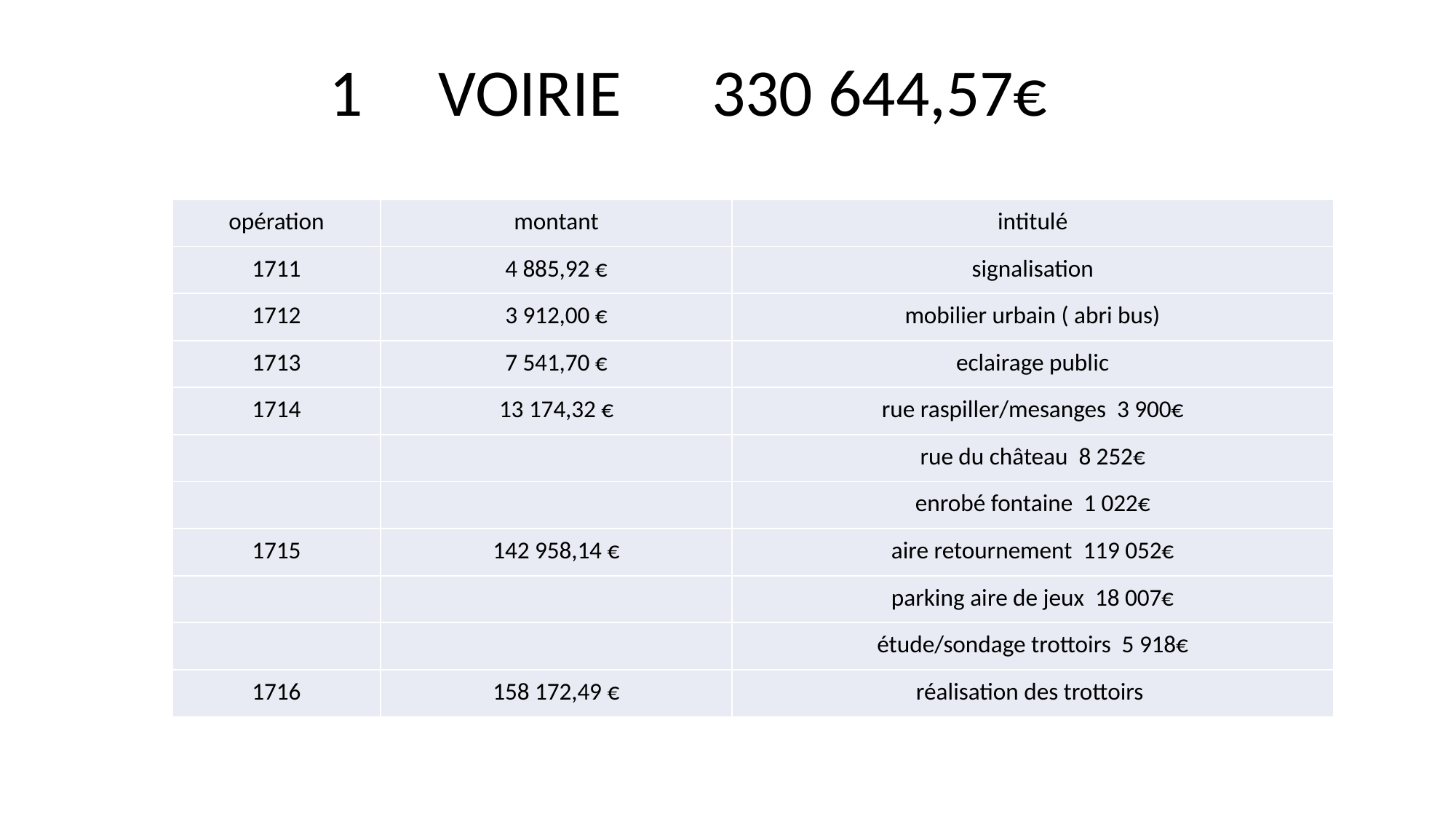

# 1	VOIRIE      330 644,57€
| opération | montant | intitulé |
| --- | --- | --- |
| 1711 | 4 885,92 € | signalisation |
| 1712 | 3 912,00 € | mobilier urbain ( abri bus) |
| 1713 | 7 541,70 € | eclairage public |
| 1714 | 13 174,32 € | rue raspiller/mesanges 3 900€ |
|  |  | rue du château 8 252€ |
|  |  | enrobé fontaine 1 022€ |
| 1715 | 142 958,14 € | aire retournement 119 052€ |
|  |  | parking aire de jeux 18 007€ |
|  |  | étude/sondage trottoirs 5 918€ |
| 1716 | 158 172,49 € | réalisation des trottoirs |